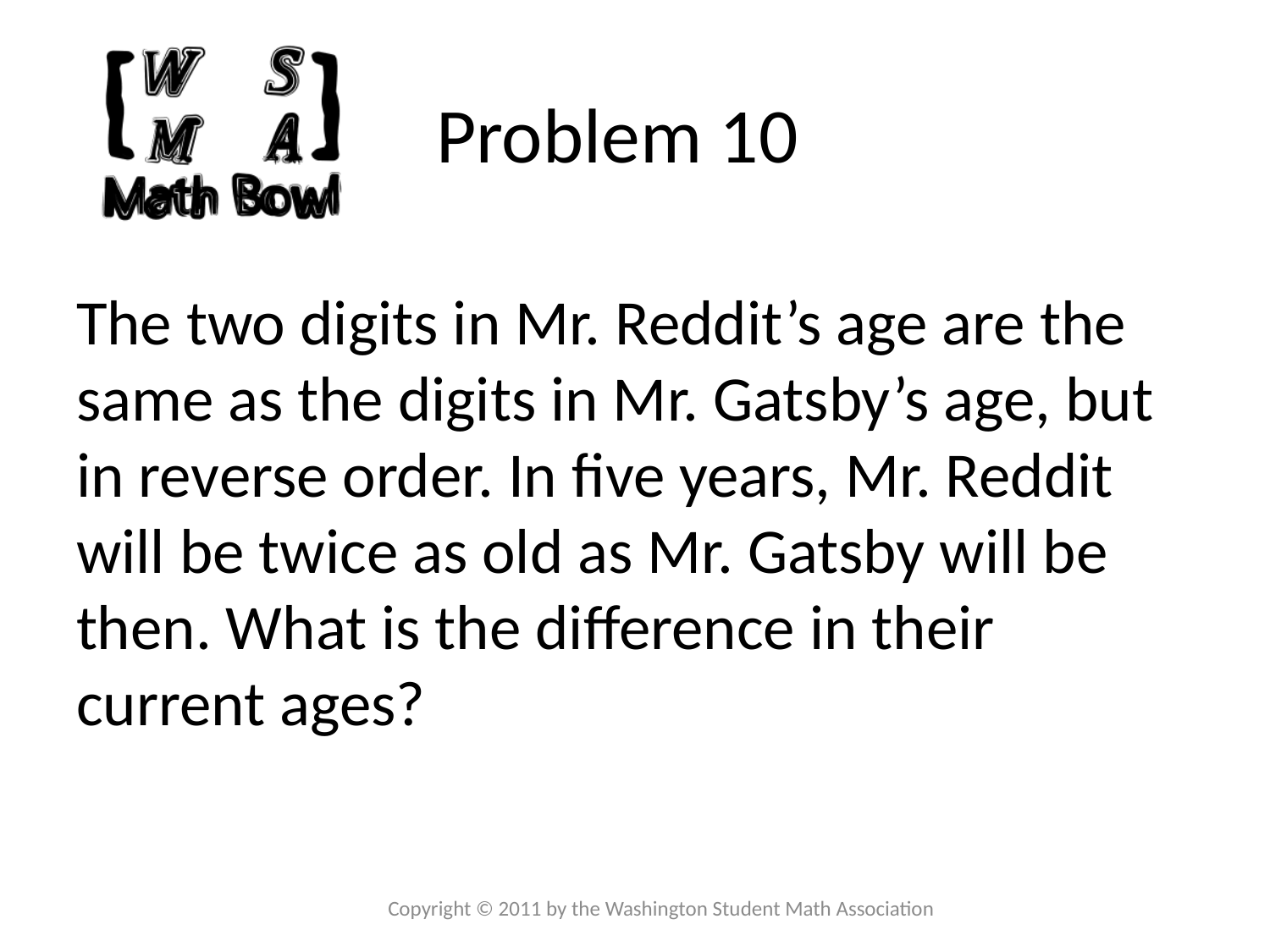

# Problem 10
The two digits in Mr. Reddit’s age are the same as the digits in Mr. Gatsby’s age, but in reverse order. In five years, Mr. Reddit will be twice as old as Mr. Gatsby will be then. What is the difference in their current ages?
Copyright © 2011 by the Washington Student Math Association